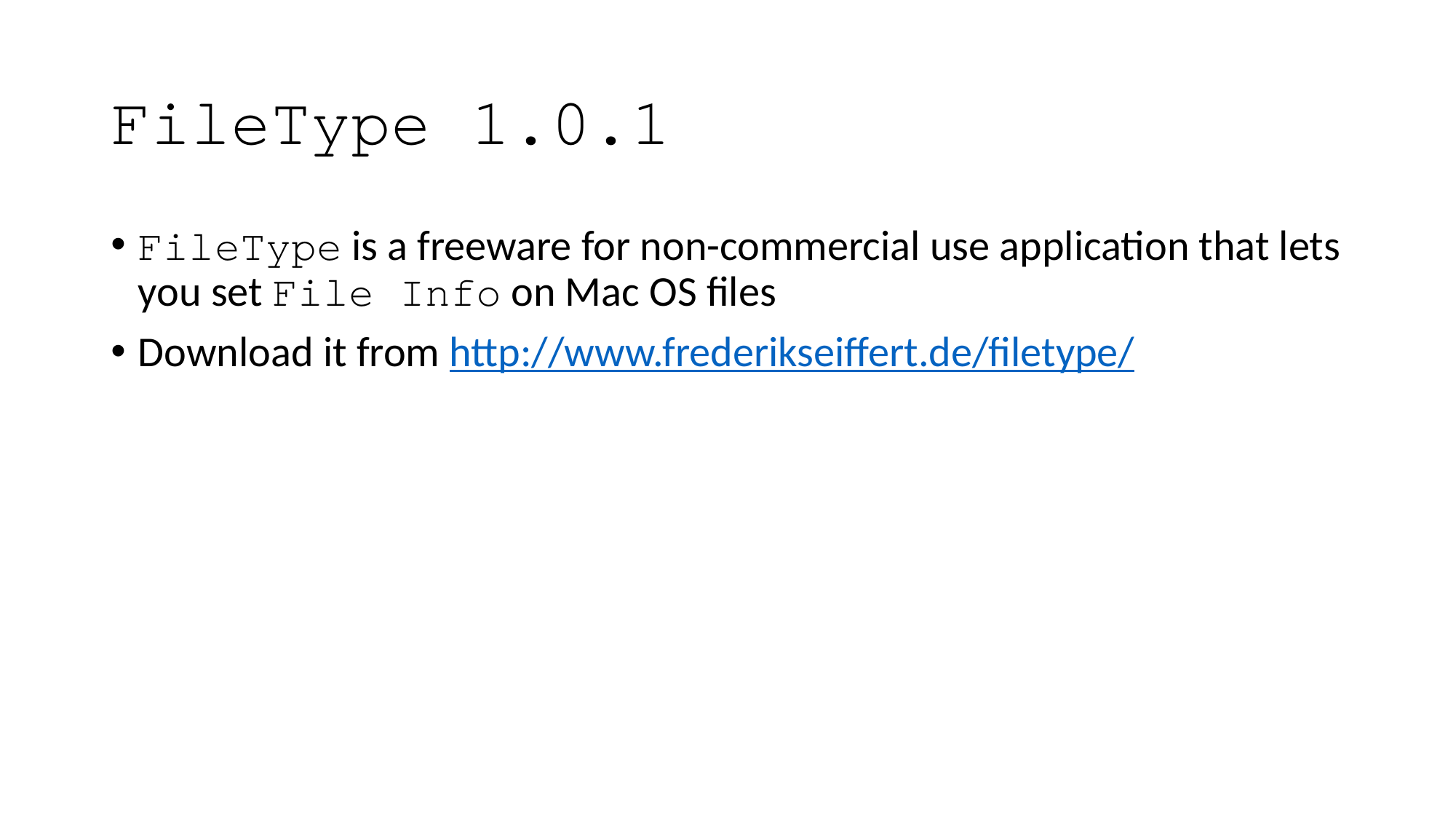

# FileType 1.0.1
FileType is a freeware for non-commercial use application that lets you set File Info on Mac OS files
Download it from http://www.frederikseiffert.de/filetype/